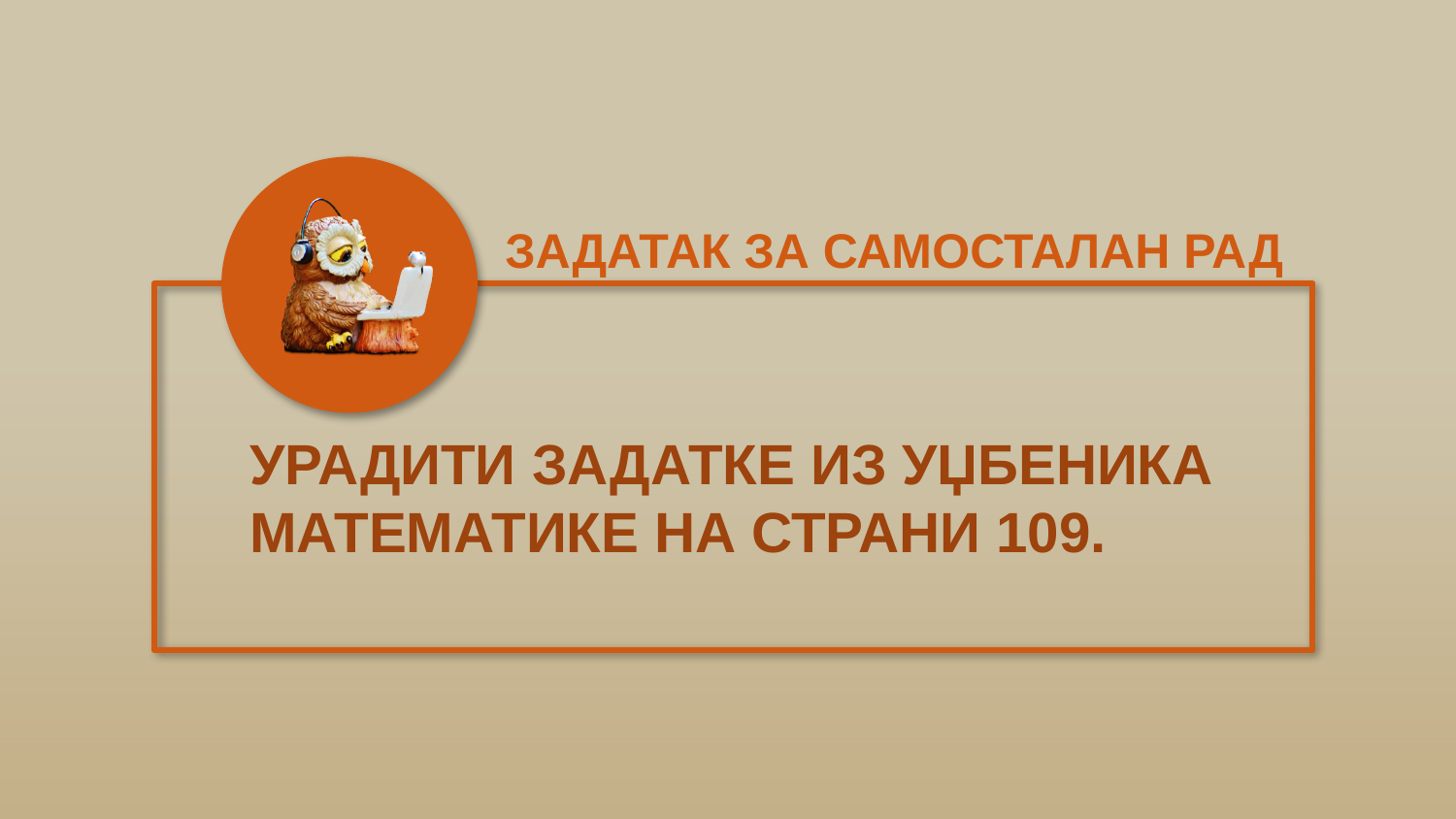

ЗАДАТАК ЗА САМОСТАЛАН РАД
УРАДИТИ ЗАДАТКЕ ИЗ УЏБЕНИКА
МАТЕМАТИКЕ НА СТРАНИ 109.